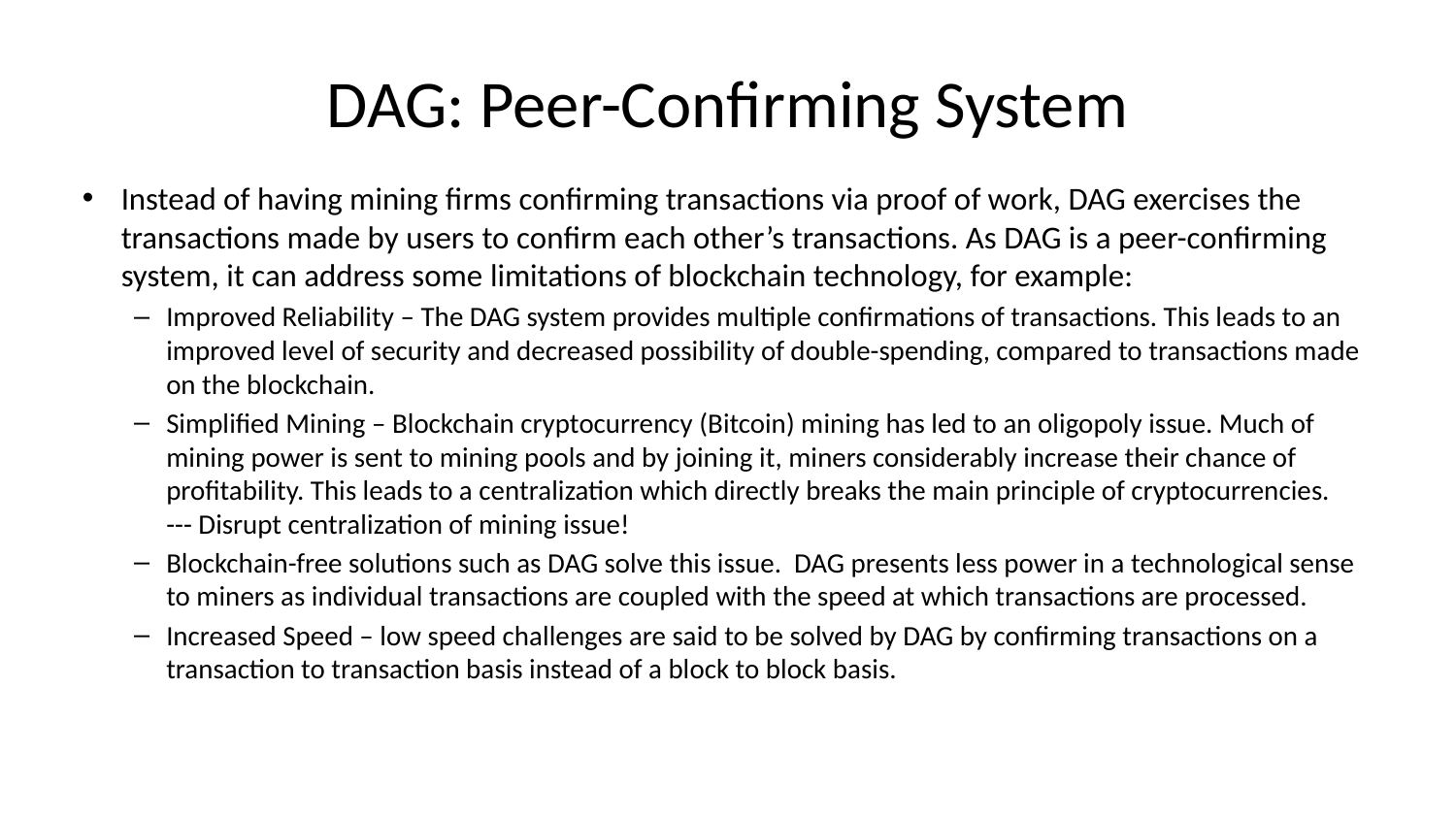

# DAG: Peer-Confirming System
Instead of having mining firms confirming transactions via proof of work, DAG exercises the transactions made by users to confirm each other’s transactions. As DAG is a peer-confirming system, it can address some limitations of blockchain technology, for example:
Improved Reliability – The DAG system provides multiple confirmations of transactions. This leads to an improved level of security and decreased possibility of double-spending, compared to transactions made on the blockchain.
Simplified Mining – Blockchain cryptocurrency (Bitcoin) mining has led to an oligopoly issue. Much of mining power is sent to mining pools and by joining it, miners considerably increase their chance of profitability. This leads to a centralization which directly breaks the main principle of cryptocurrencies. --- Disrupt centralization of mining issue!
Blockchain-free solutions such as DAG solve this issue.  DAG presents less power in a technological sense to miners as individual transactions are coupled with the speed at which transactions are processed.
Increased Speed – low speed challenges are said to be solved by DAG by confirming transactions on a transaction to transaction basis instead of a block to block basis.